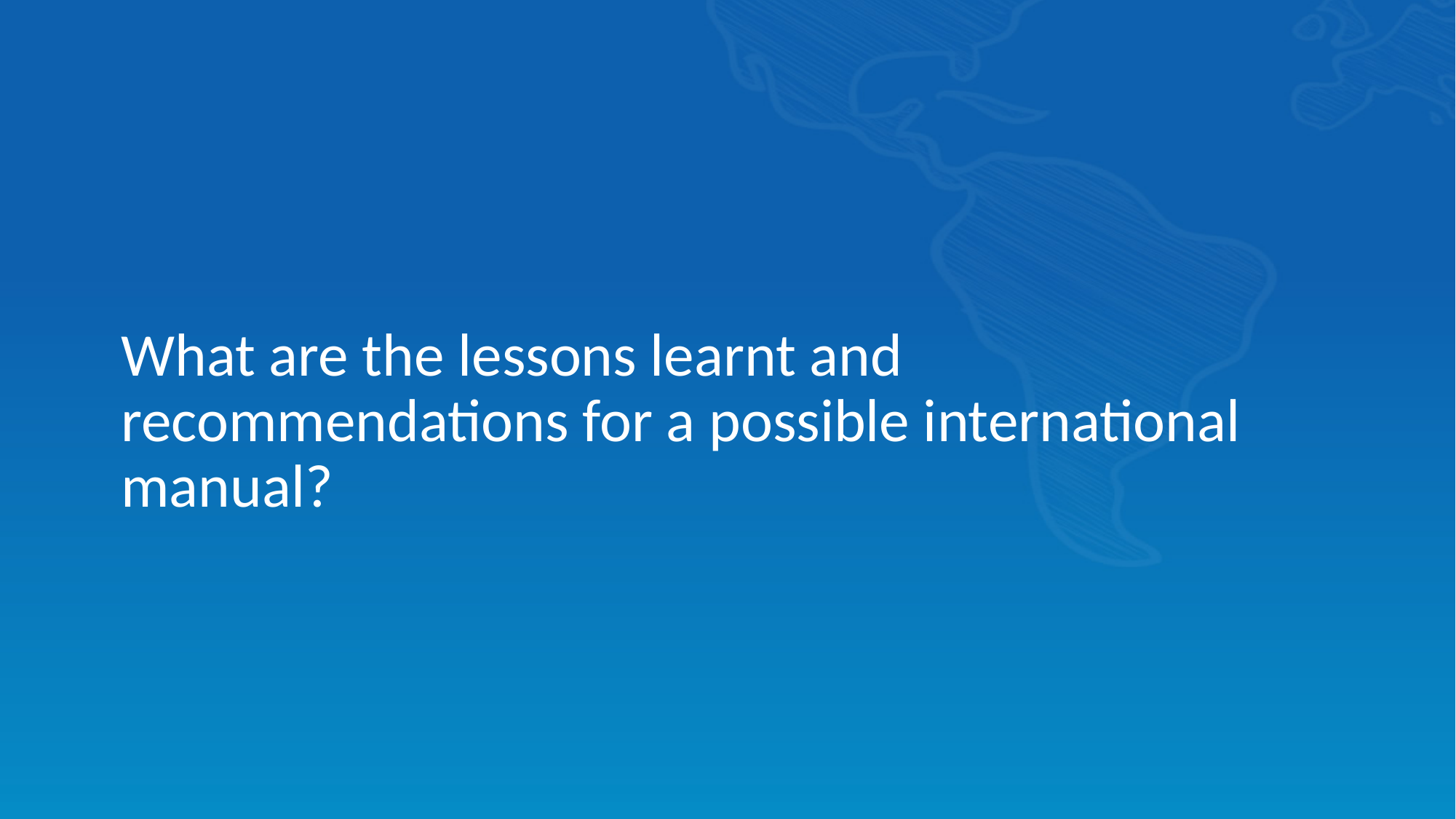

What are the lessons learnt and recommendations for a possible international manual?